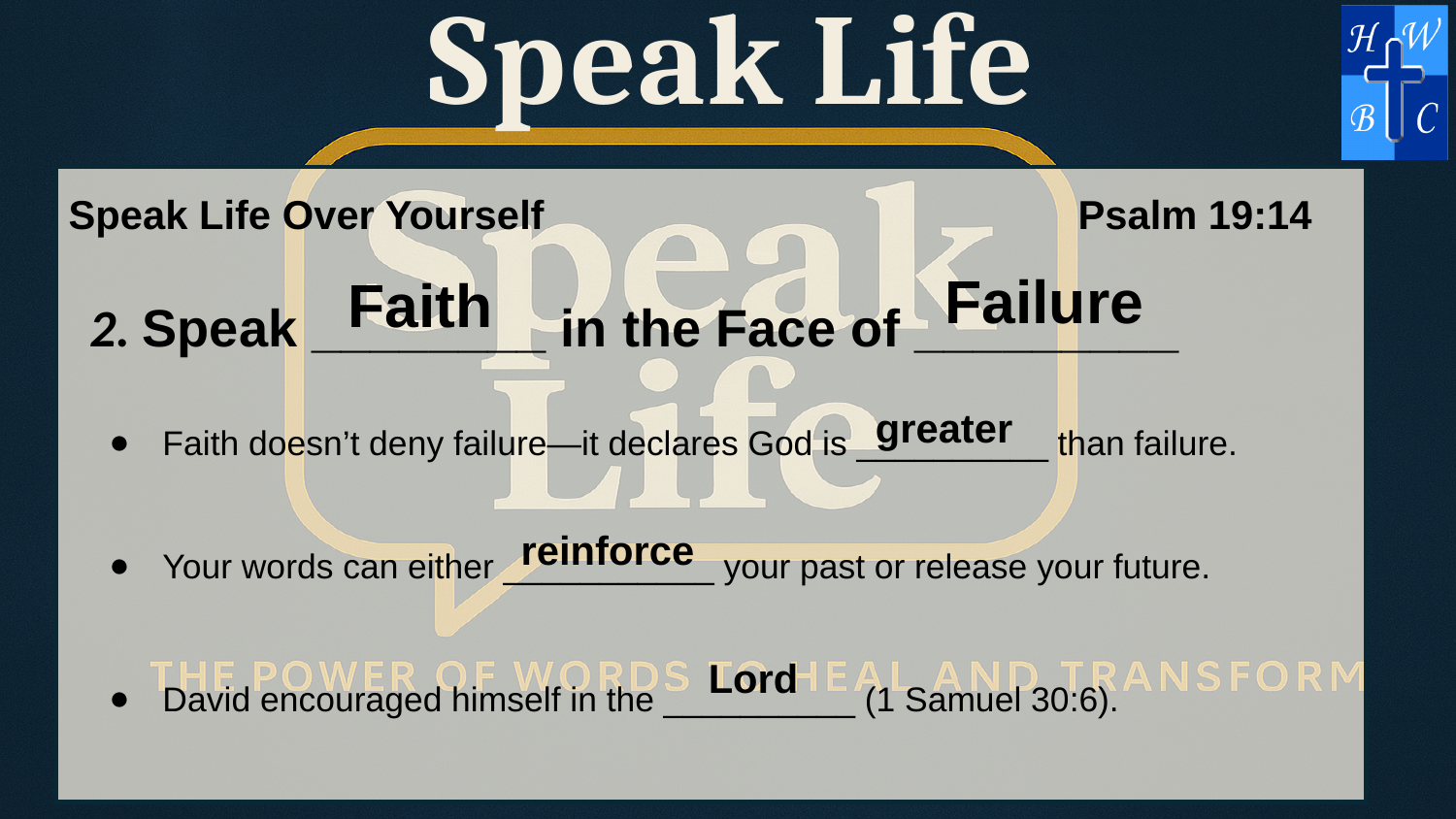

Speak Life
Speak Life Over Yourself

Psalm 19:14
Failure
Faith
2. Speak ________ in the Face of _________
greater
Faith doesn’t deny failure—it declares God is __________ than failure.
reinforce
Your words can either ___________ your past or release your future.
Lord
David encouraged himself in the __________ (1 Samuel 30:6).